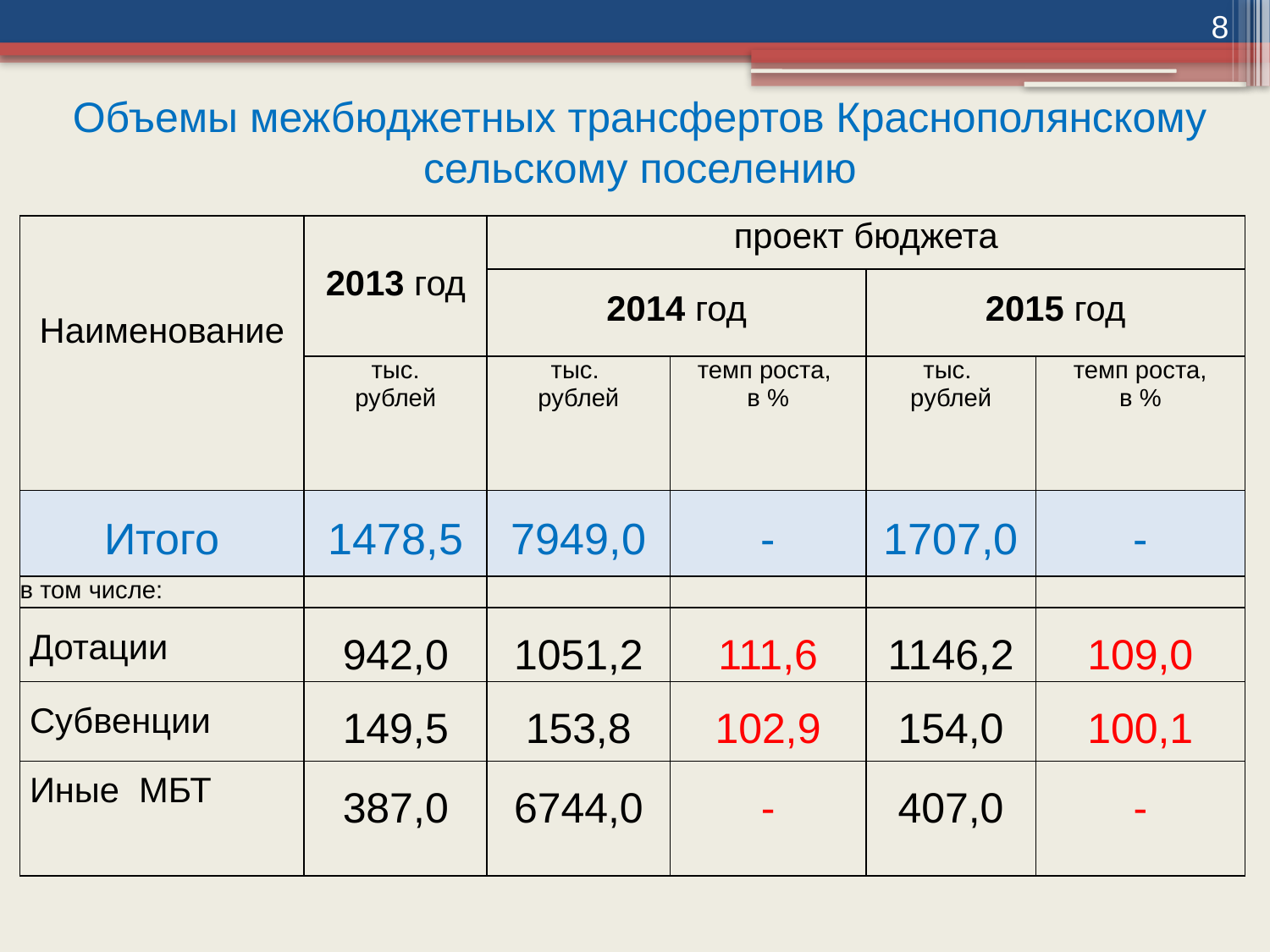

8
# Объемы межбюджетных трансфертов Краснополянскому сельскому поселению
| Наименование | 2013 год | проект бюджета |  |  |  |
| --- | --- | --- | --- | --- | --- |
|  |  | 2014 год |  | 2015 год |  |
|  | тыс. рублей | тыс. рублей | темп роста, в % | тыс. рублей | темп роста, в % |
| Итого | 1478,5 | 7949,0 | - | 1707,0 | - |
| в том числе: |  |  |  |  |  |
| Дотации | 942,0 | 1051,2 | 111,6 | 1146,2 | 109,0 |
| Субвенции | 149,5 | 153,8 | 102,9 | 154,0 | 100,1 |
| Иные МБТ | 387,0 | 6744,0 | - | 407,0 | - |